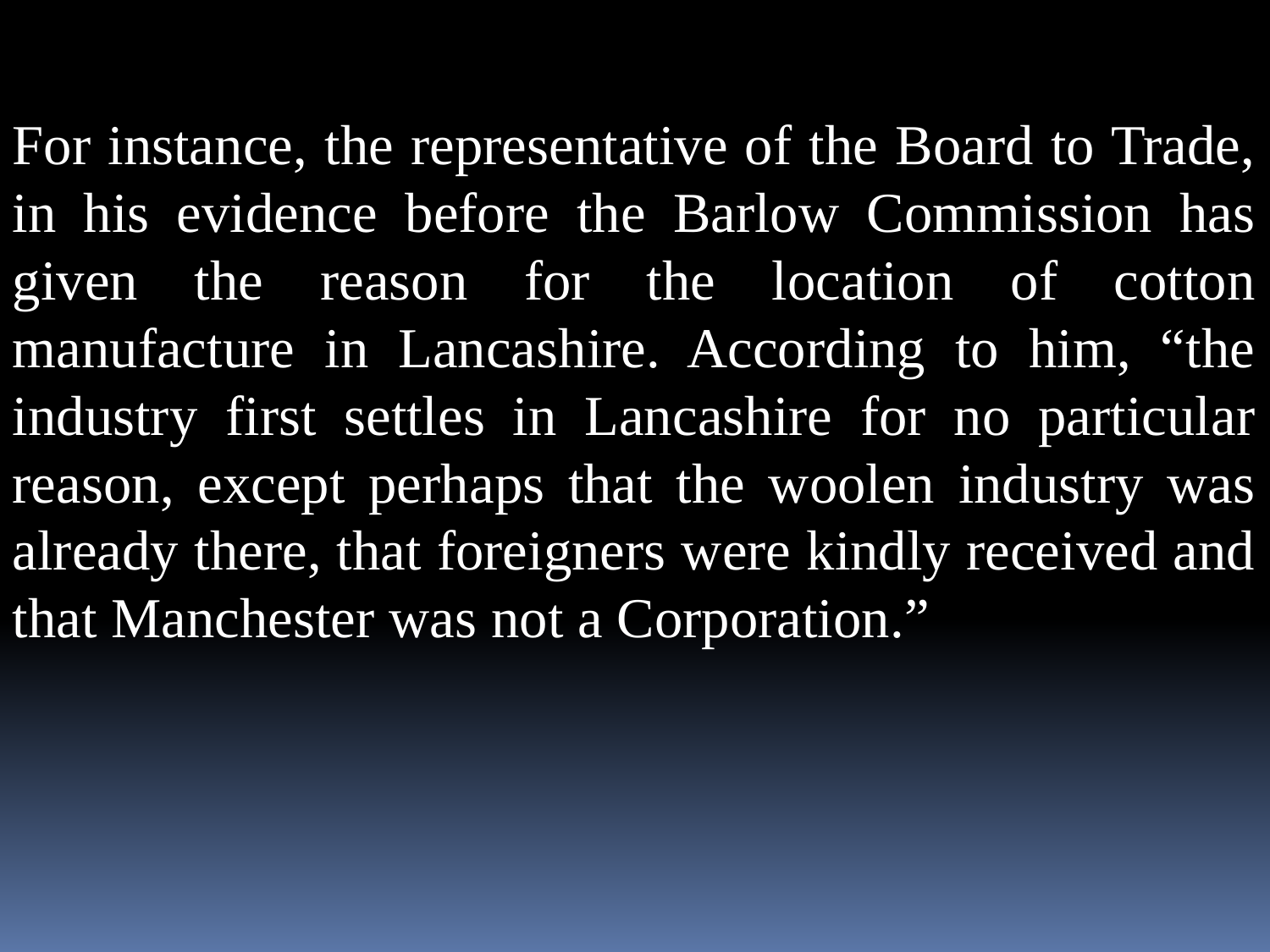

For instance, the representative of the Board to Trade, in his evidence before the Barlow Commission has given the reason for the location of cotton manufacture in Lancashire. According to him, “the industry first settles in Lancashire for no particular reason, except perhaps that the woolen industry was already there, that foreigners were kindly received and that Manchester was not a Corporation.”